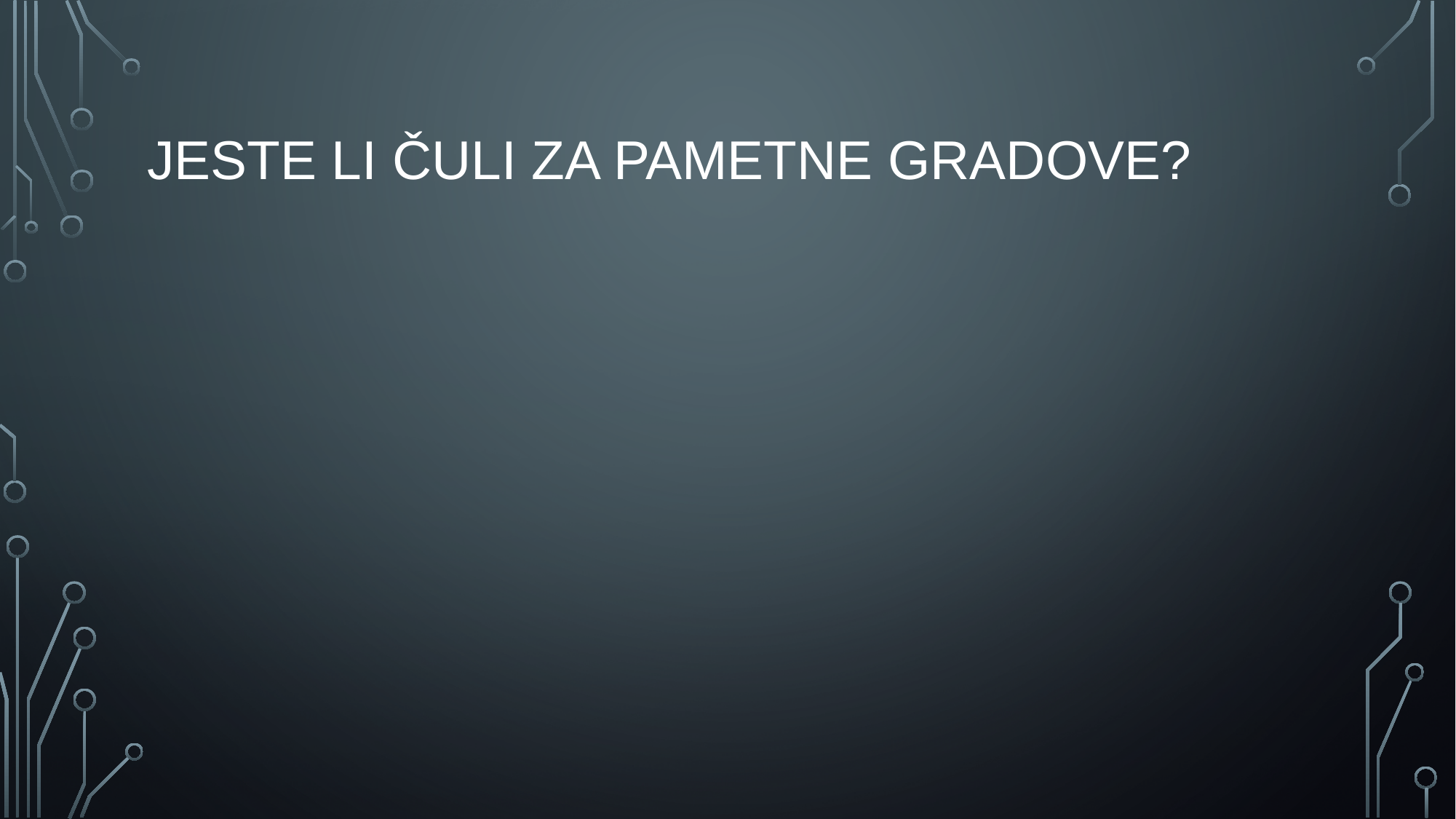

# Jeste li čuli za pametne gradove?